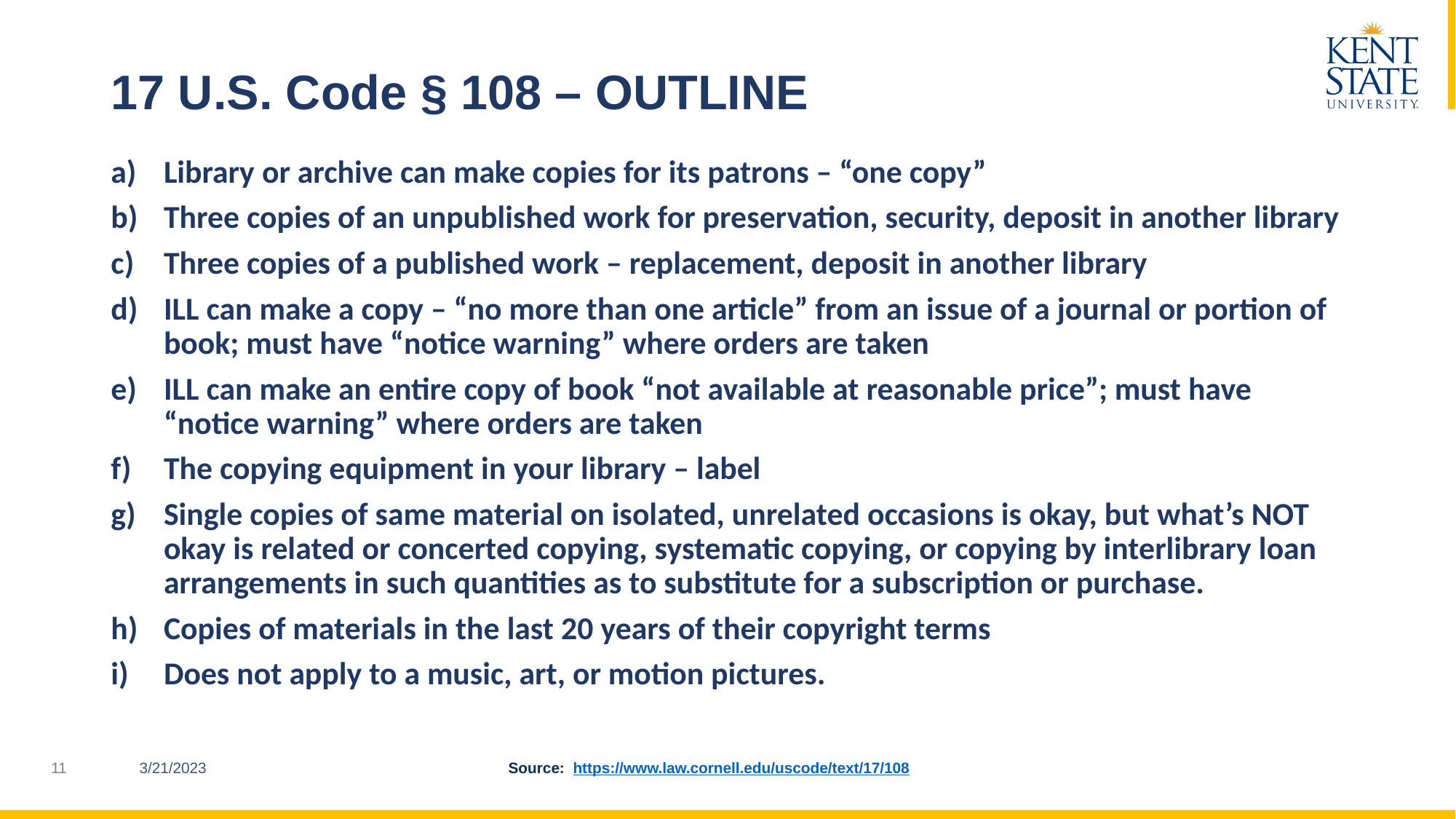

# 17 U.S. Code § 108 – OUTLINE
Library or archive can make copies for its patrons – “one copy”
Three copies of an unpublished work for preservation, security, deposit in another library
Three copies of a published work – replacement, deposit in another library
ILL can make a copy – “no more than one article” from an issue of a journal or portion of book; must have “notice warning” where orders are taken
ILL can make an entire copy of book “not available at reasonable price”; must have “notice warning” where orders are taken
The copying equipment in your library – label
Single copies of same material on isolated, unrelated occasions is okay, but what’s NOT okay is related or concerted copying, systematic copying, or copying by interlibrary loan arrangements in such quantities as to substitute for a subscription or purchase.
Copies of materials in the last 20 years of their copyright terms
Does not apply to a music, art, or motion pictures.
3/21/2023
Source:  https://www.law.cornell.edu/uscode/text/17/108